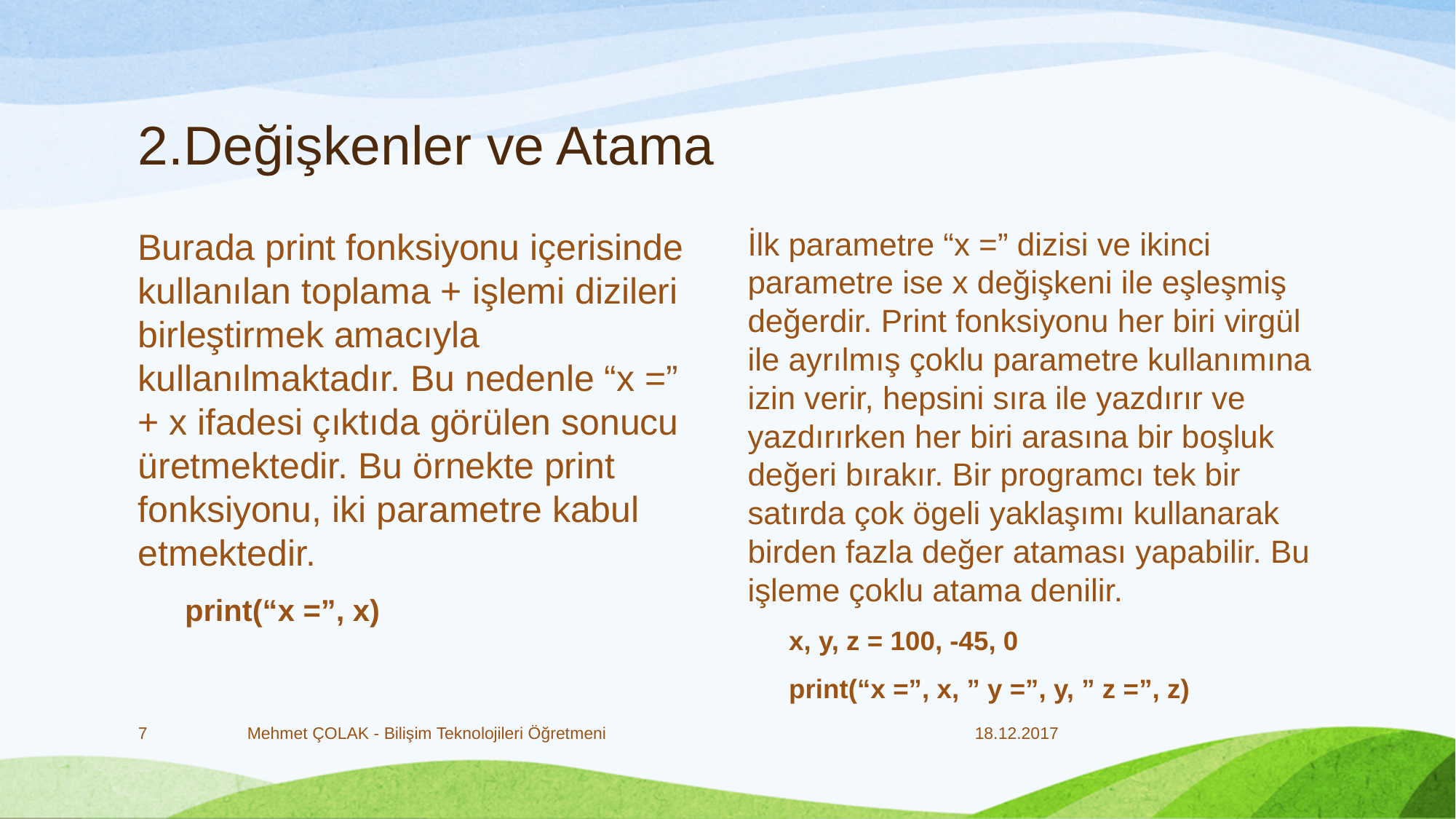

# 2.Değişkenler ve Atama
Burada print fonksiyonu içerisinde kullanılan toplama + işlemi dizileri birleştirmek amacıyla kullanılmaktadır. Bu nedenle “x =” + x ifadesi çıktıda görülen sonucu üretmektedir. Bu örnekte print fonksiyonu, iki parametre kabul etmektedir.
print(“x =”, x)
İlk parametre “x =” dizisi ve ikinci parametre ise x değişkeni ile eşleşmiş değerdir. Print fonksiyonu her biri virgül ile ayrılmış çoklu parametre kullanımına izin verir, hepsini sıra ile yazdırır ve yazdırırken her biri arasına bir boşluk değeri bırakır. Bir programcı tek bir satırda çok ögeli yaklaşımı kullanarak birden fazla değer ataması yapabilir. Bu işleme çoklu atama denilir.
x, y, z = 100, -45, 0
print(“x =”, x, ” y =”, y, ” z =”, z)
7
Mehmet ÇOLAK - Bilişim Teknolojileri Öğretmeni
18.12.2017